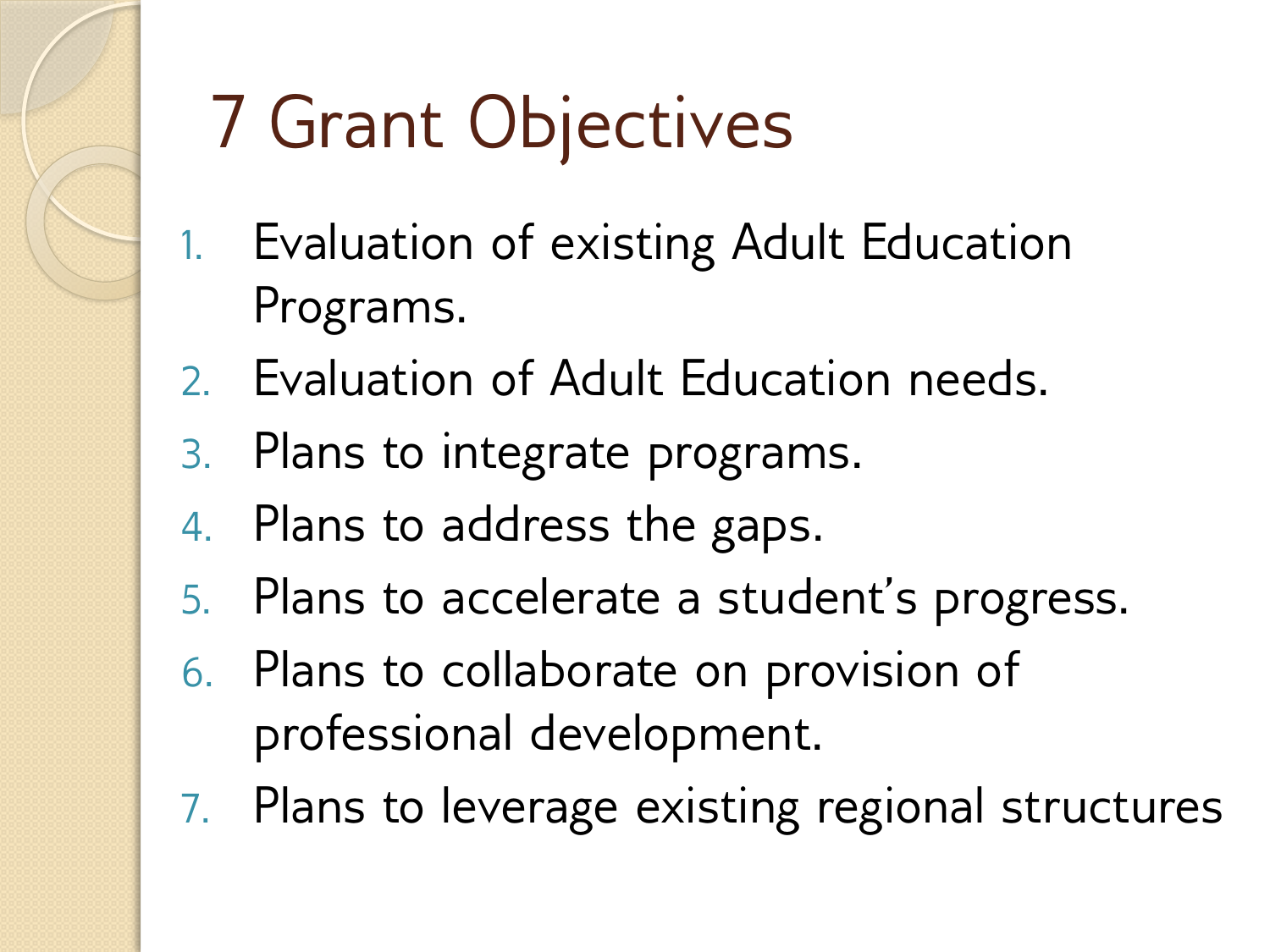

# 7 Grant Objectives
Evaluation of existing Adult Education Programs.
Evaluation of Adult Education needs.
Plans to integrate programs.
Plans to address the gaps.
Plans to accelerate a student’s progress.
Plans to collaborate on provision of professional development.
Plans to leverage existing regional structures